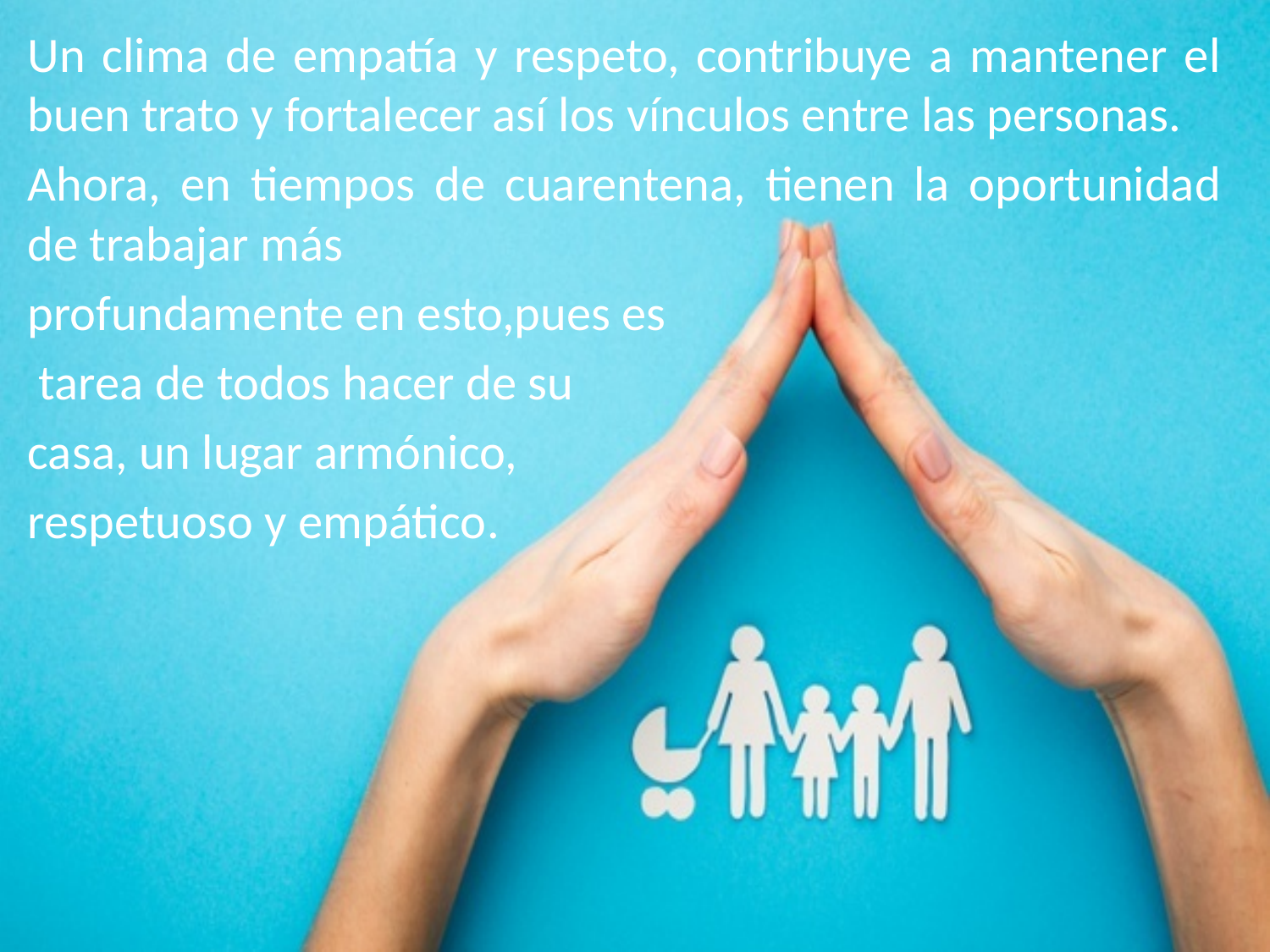

Un clima de empatía y respeto, contribuye a mantener el buen trato y fortalecer así los vínculos entre las personas.
Ahora, en tiempos de cuarentena, tienen la oportunidad de trabajar más
profundamente en esto,pues es
 tarea de todos hacer de su
casa, un lugar armónico,
respetuoso y empático.